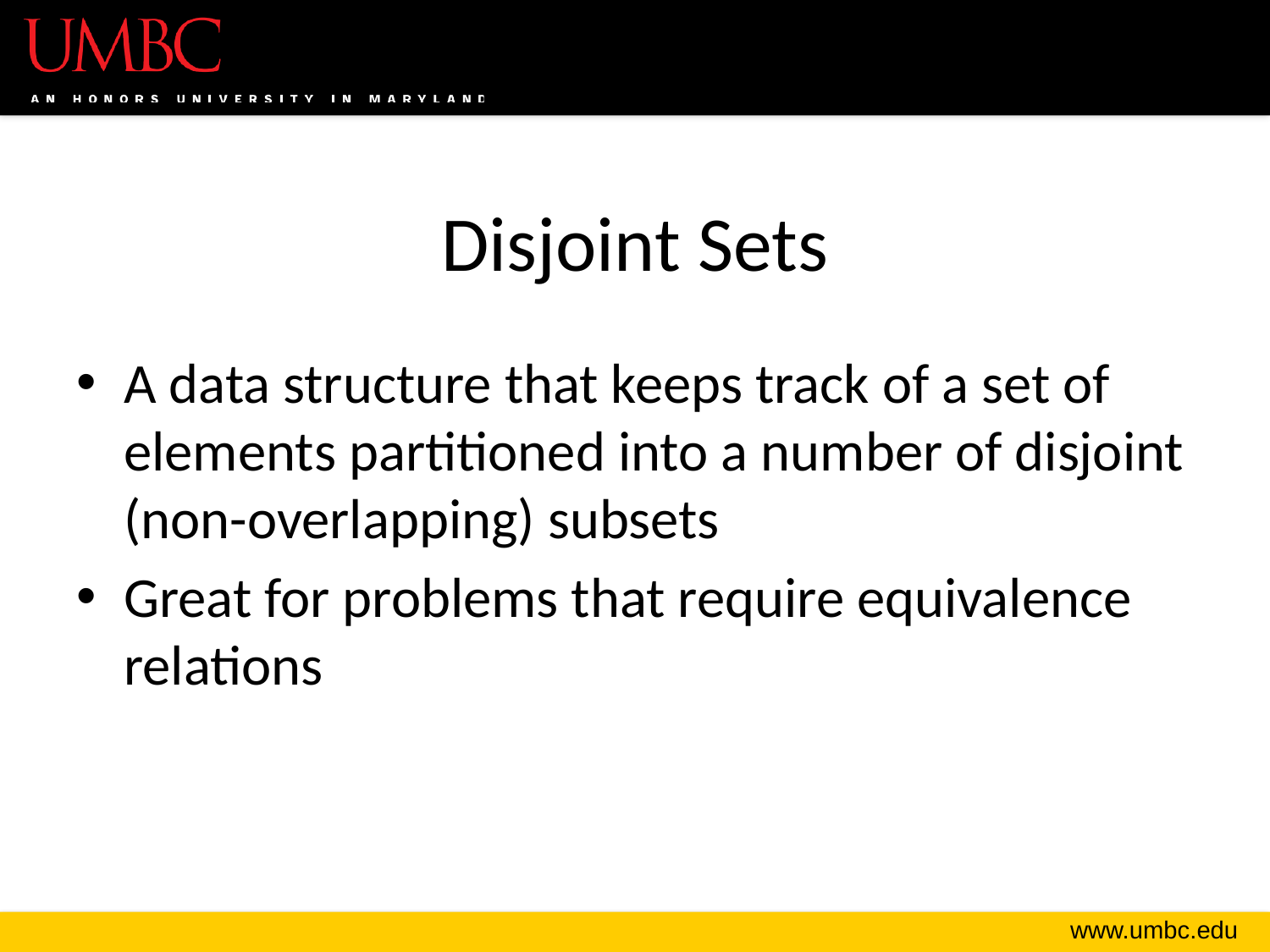

# Disjoint Sets
A data structure that keeps track of a set of elements partitioned into a number of disjoint (non-overlapping) subsets
Great for problems that require equivalence relations